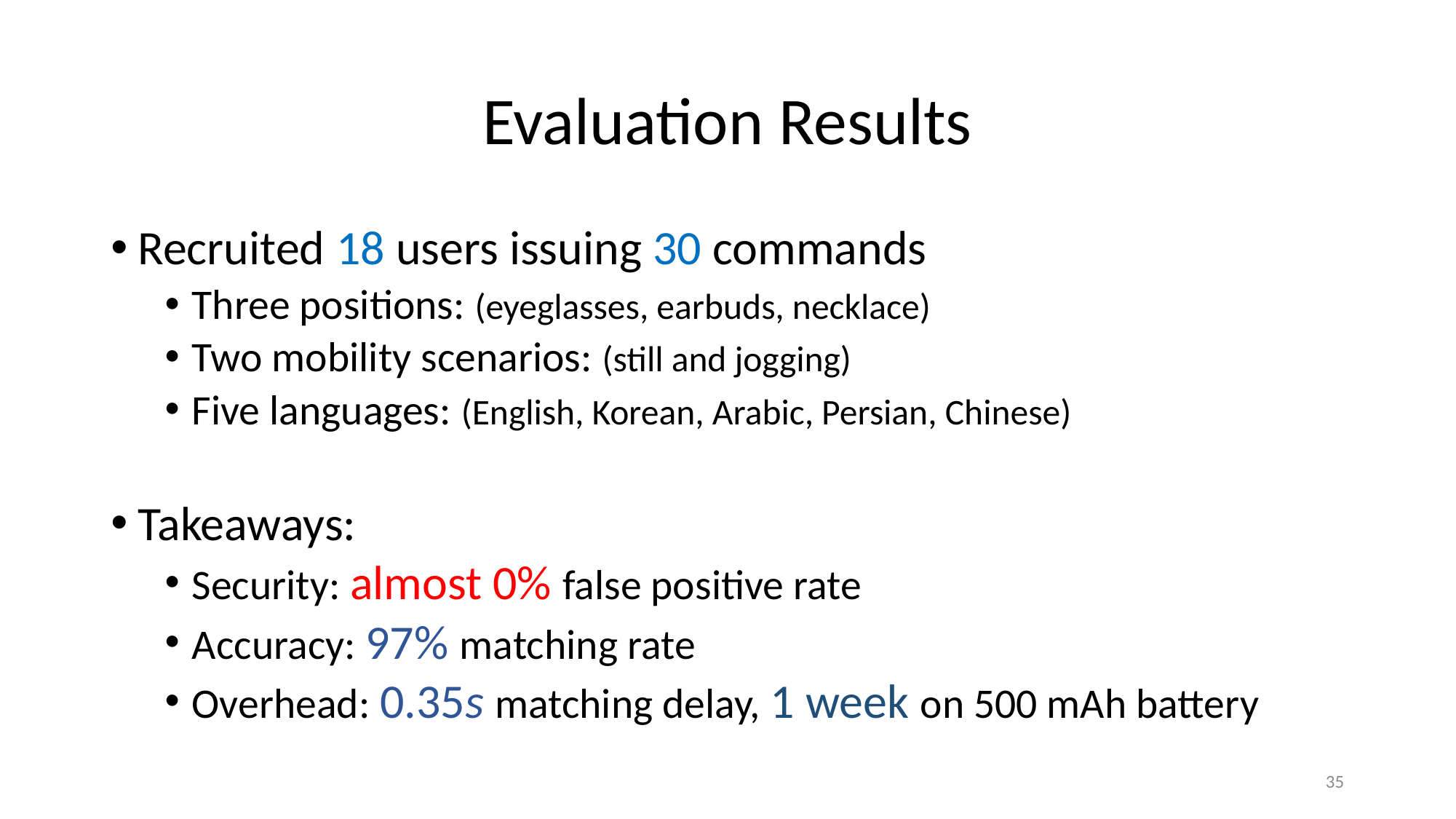

# Evaluation Results
Recruited 18 users issuing 30 commands
Three positions: (eyeglasses, earbuds, necklace)
Two mobility scenarios: (still and jogging)
Five languages: (English, Korean, Arabic, Persian, Chinese)

Takeaways:
Security: almost 0% false positive rate
Accuracy: 97% matching rate
Overhead: 0.35s matching delay, 1 week on 500 mAh battery

35